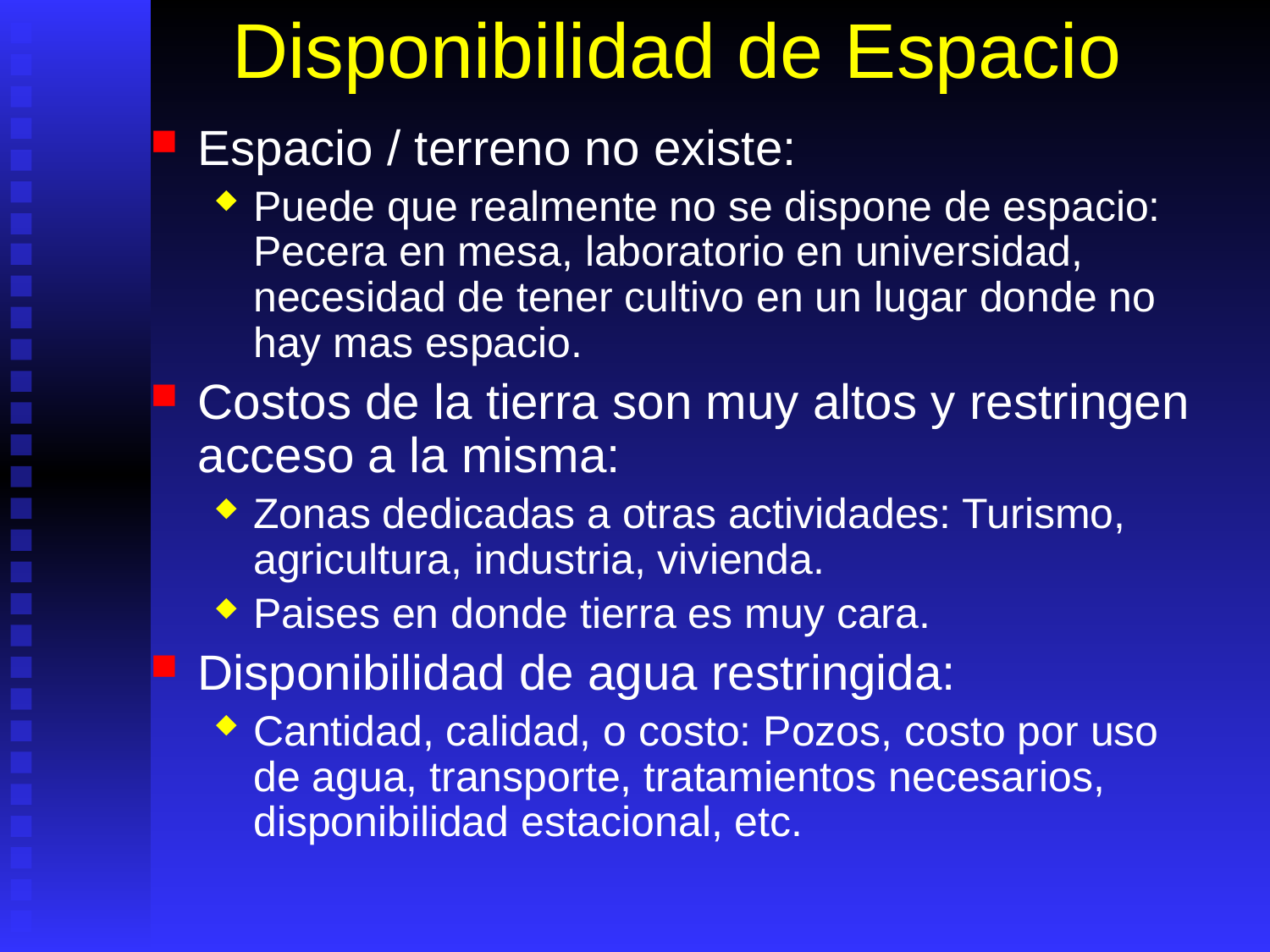

# Disponibilidad de Espacio
Espacio / terreno no existe:
Puede que realmente no se dispone de espacio: Pecera en mesa, laboratorio en universidad, necesidad de tener cultivo en un lugar donde no hay mas espacio.
Costos de la tierra son muy altos y restringen acceso a la misma:
Zonas dedicadas a otras actividades: Turismo, agricultura, industria, vivienda.
Paises en donde tierra es muy cara.
Disponibilidad de agua restringida:
Cantidad, calidad, o costo: Pozos, costo por uso de agua, transporte, tratamientos necesarios, disponibilidad estacional, etc.